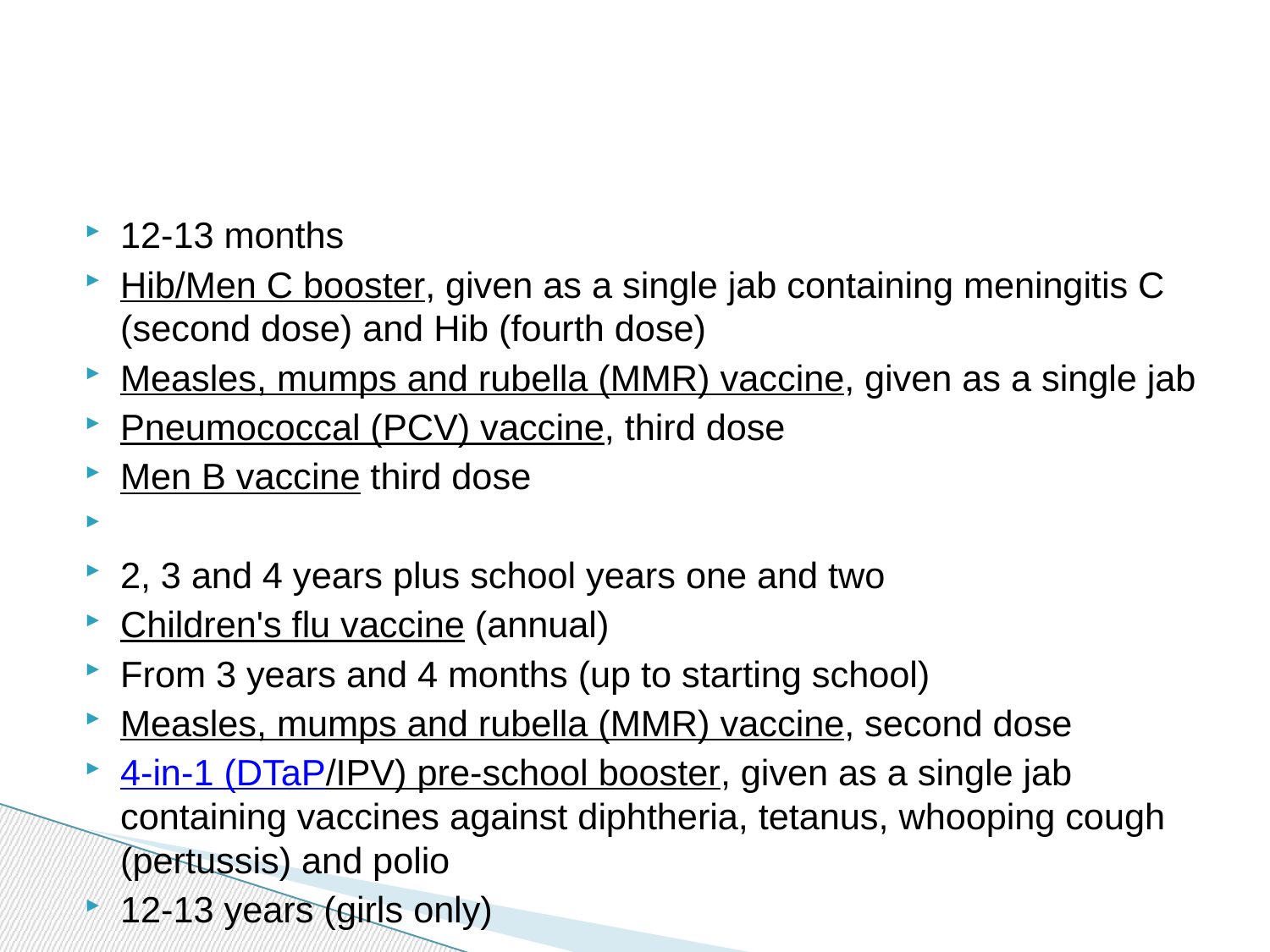

#
12-13 months
Hib/Men C booster, given as a single jab containing meningitis C (second dose) and Hib (fourth dose)
Measles, mumps and rubella (MMR) vaccine, given as a single jab
Pneumococcal (PCV) vaccine, third dose
Men B vaccine third dose

2, 3 and 4 years plus school years one and two
Children's flu vaccine (annual)
From 3 years and 4 months (up to starting school)
Measles, mumps and rubella (MMR) vaccine, second dose
4-in-1 (DTaP/IPV) pre-school booster, given as a single jab containing vaccines against diphtheria, tetanus, whooping cough (pertussis) and polio
12-13 years (girls only)